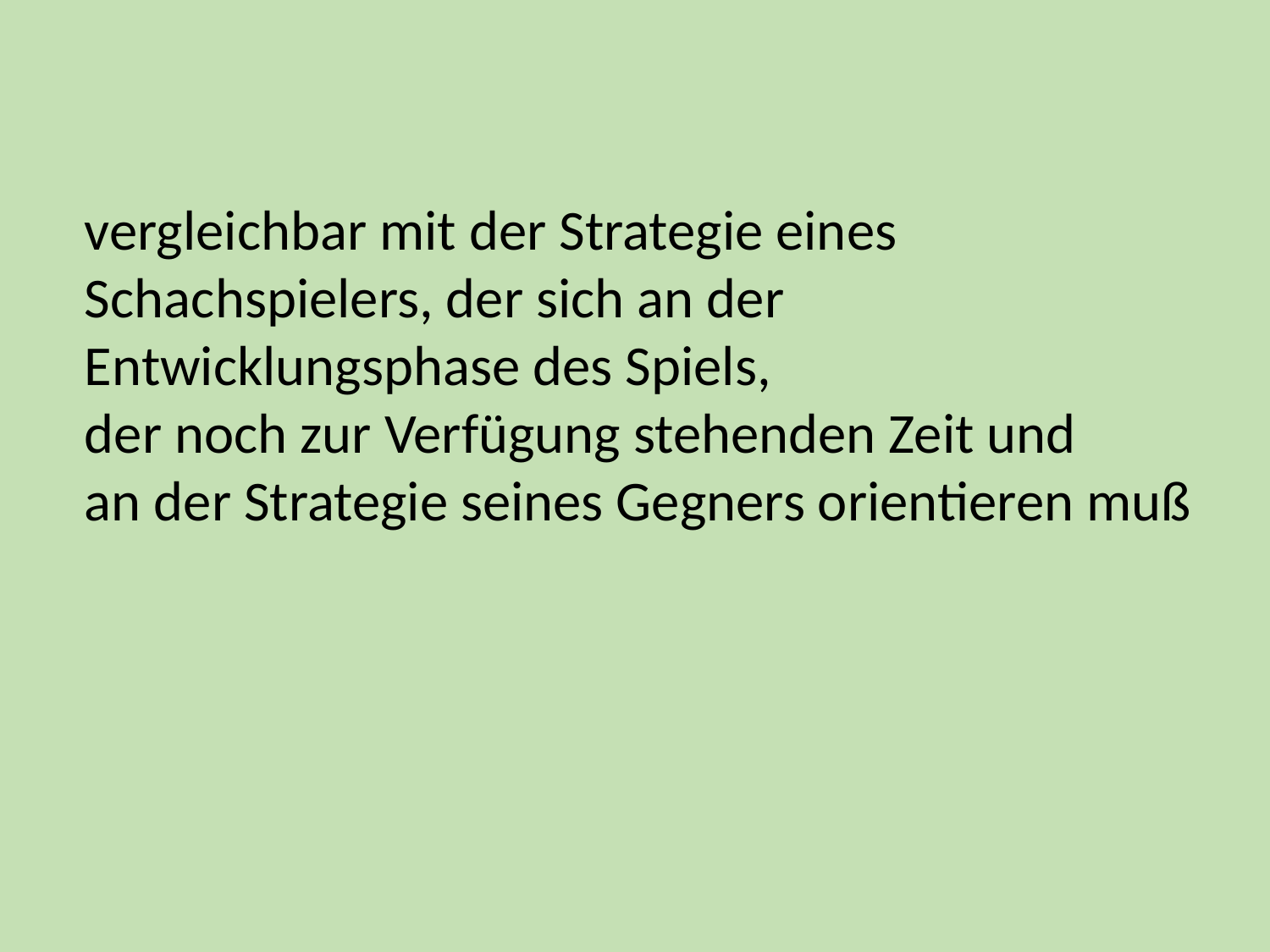

vergleichbar mit der Strategie eines Schachspielers, der sich an der Entwicklungsphase des Spiels,
der noch zur Verfügung stehenden Zeit und
an der Strategie seines Gegners orientieren muß